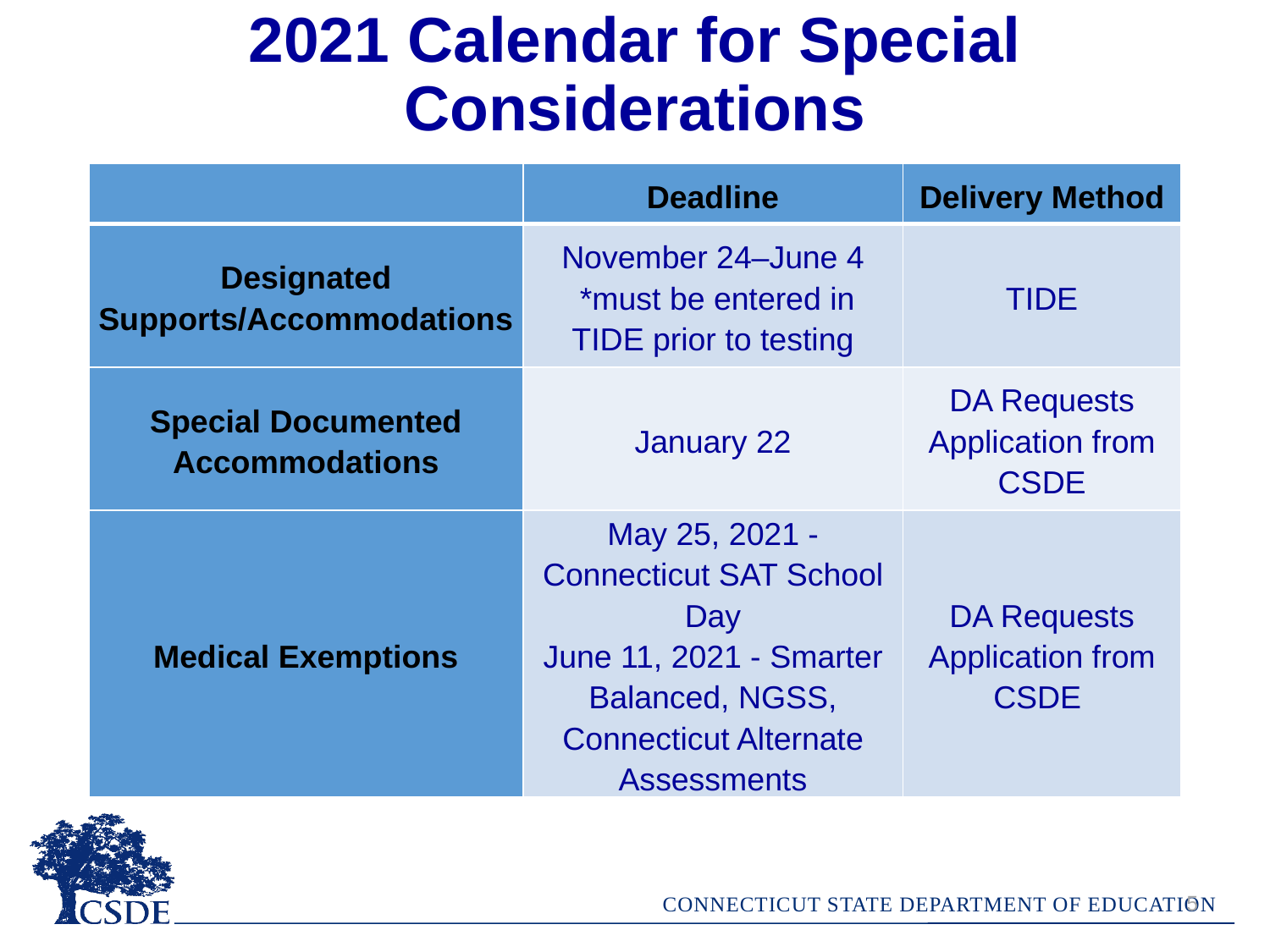

# 2021 Calendar for Special Considerations
|  | Deadline | Delivery Method |
| --- | --- | --- |
| Designated Supports/Accommodations | November 24–June 4 \*must be entered in TIDE prior to testing | TIDE |
| Special Documented Accommodations | January 22 | DA Requests Application from CSDE |
| Medical Exemptions | May 25, 2021 - Connecticut SAT School Day June 11, 2021 - Smarter Balanced, NGSS, Connecticut Alternate Assessments | DA Requests Application from CSDE |